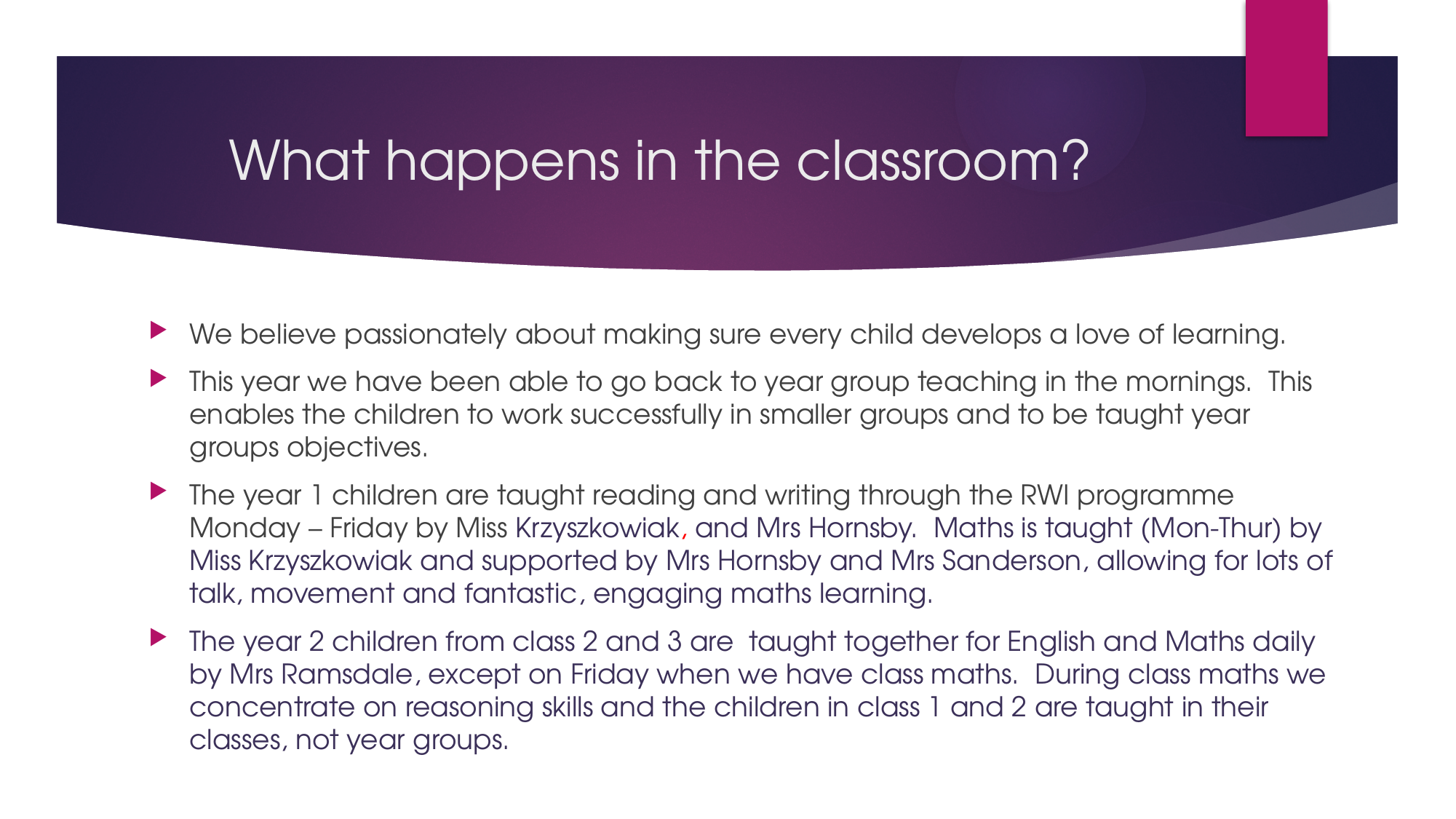

# What happens in the classroom?
We believe passionately about making sure every child develops a love of learning.
This year we have been able to go back to year group teaching in the mornings.  This enables the children to work successfully in smaller groups and to be taught year groups objectives.
The year 1 children are taught reading and writing through the RWI programme Monday – Friday by Miss Krzyszkowiak, and Mrs Hornsby.  Maths is taught (Mon-Thur) by Miss Krzyszkowiak and supported by Mrs Hornsby and Mrs Sanderson, allowing for lots of talk, movement and fantastic, engaging maths learning.
The year 2 children from class 2 and 3 are  taught together for English and Maths daily by Mrs Ramsdale, except on Friday when we have class maths.  During class maths we concentrate on reasoning skills and the children in class 1 and 2 are taught in their classes, not year groups.